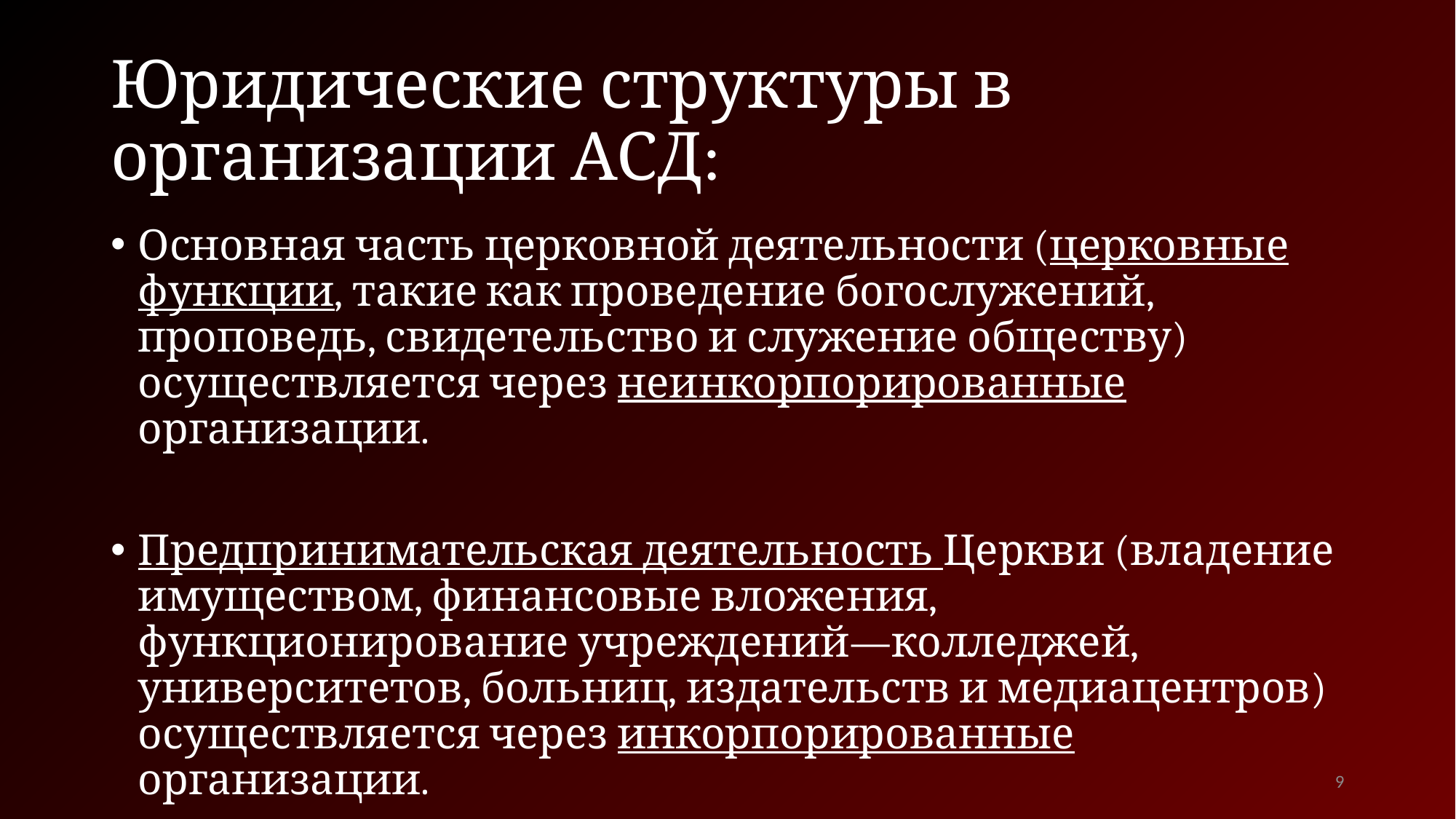

# Юридические структуры в организации АСД:
Основная часть церковной деятельности (церковные функции, такие как проведение богослужений, проповедь, свидетельство и служение обществу) осуществляется через неинкорпорированные организации.

Предпринимательская деятельность Церкви (владение имуществом, финансовые вложения, функционирование учреждений—колледжей, университетов, больниц, издательств и медиацентров) осуществляется через инкорпорированные организации.
9